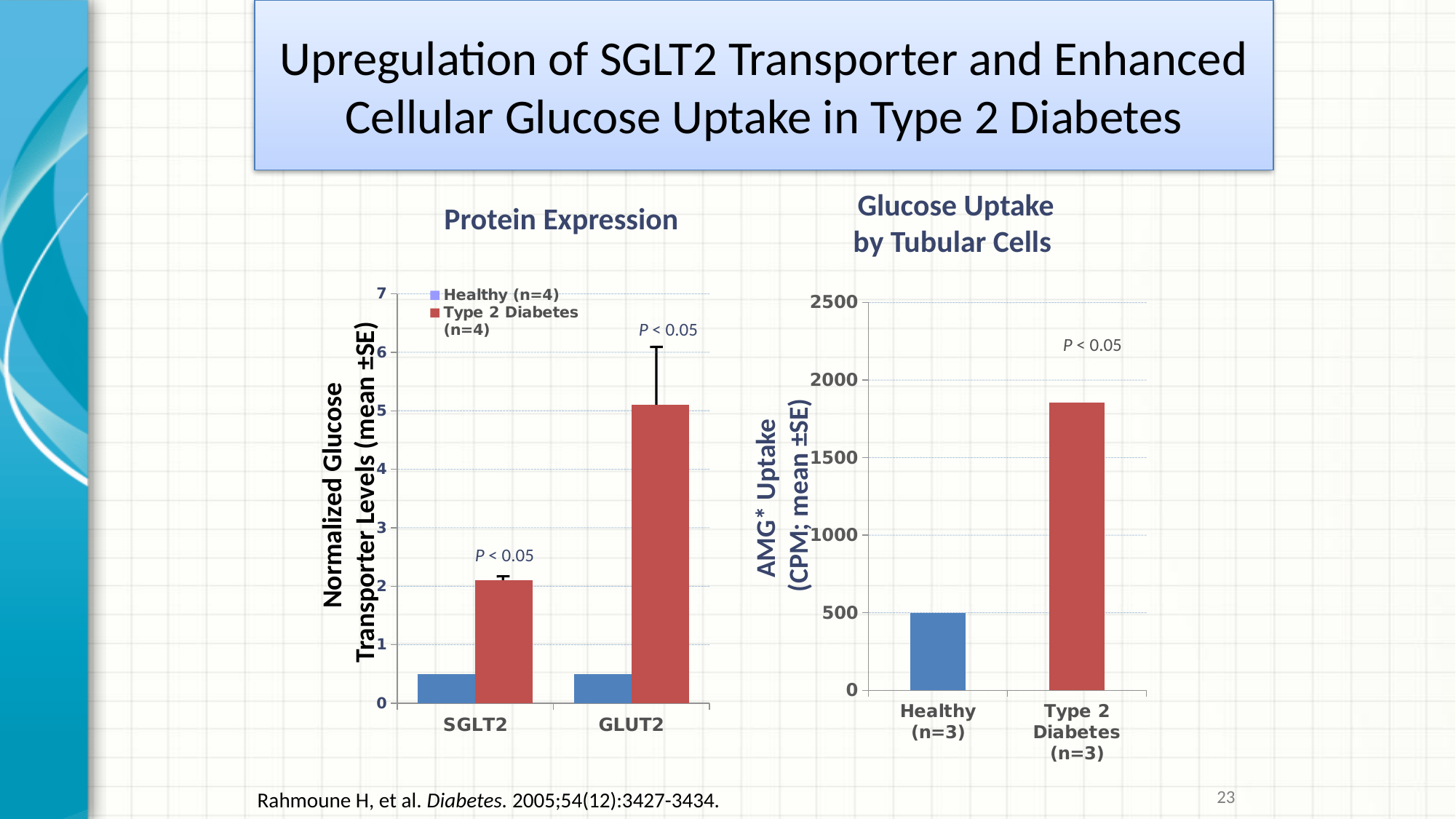

# Upregulation of SGLT2 Transporter and Enhanced Cellular Glucose Uptake in Type 2 Diabetes
Glucose Uptake
by Tubular Cells
Protein Expression

### Chart

| Category | Healthy (n=4) | Type 2 Diabetes (n=4) |
|---|---|---|
| SGLT2 | 0.5 | 2.1 |
| GLUT2 | 0.5 | 5.1 |
P < 0.05

Normalized Glucose
Transporter Levels (mean ±SE)
P < 0.05

### Chart

| Category |  |
|---|---|
| Healthy (n=3) | 500.0 |
| Type 2 Diabetes (n=3) | 1853.0 |
P < 0.05

AMG* Uptake
(CPM; mean ±SE)

23
Rahmoune H, et al. Diabetes. 2005;54(12):3427-3434.